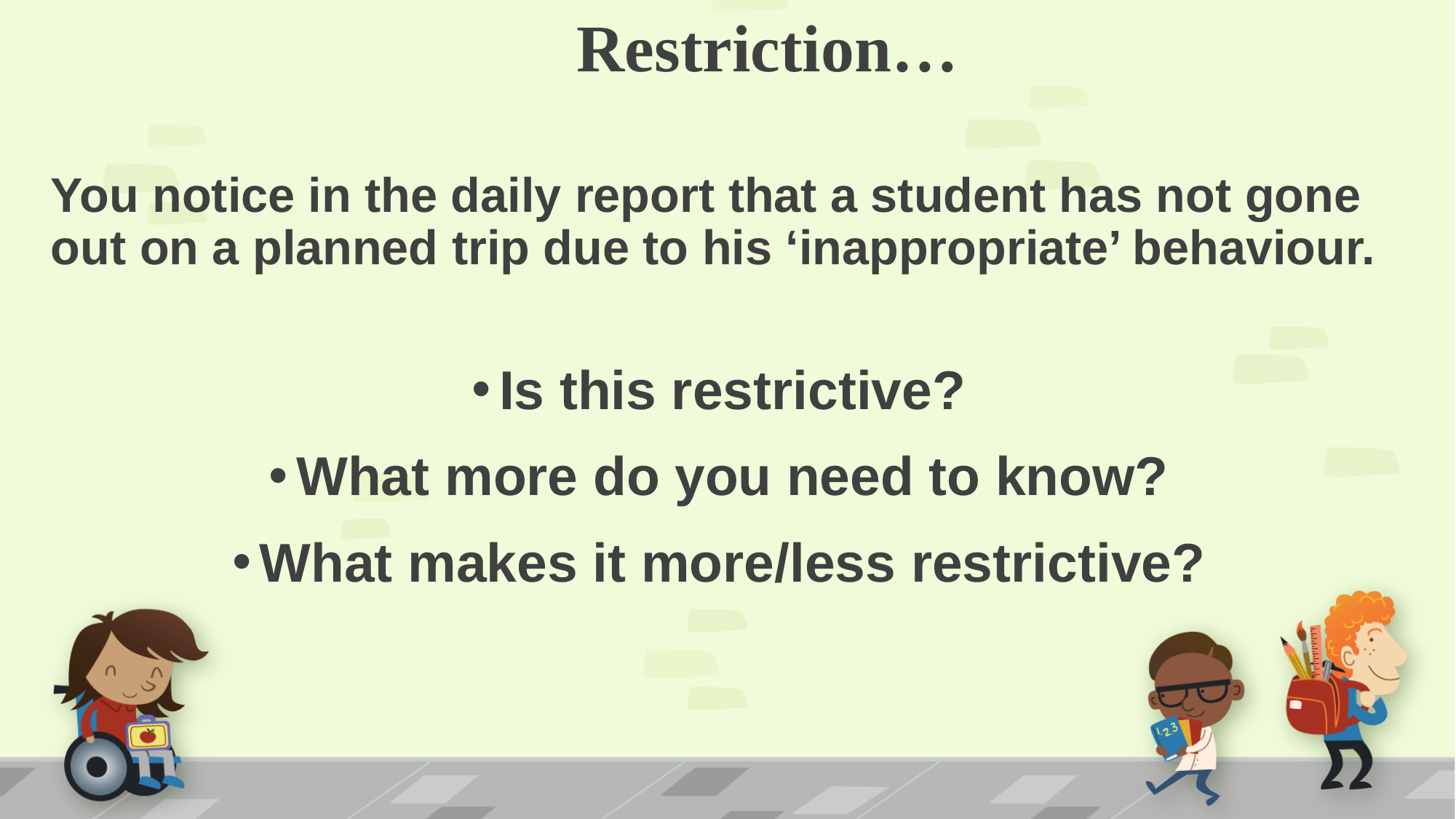

# Restriction…

You notice in the daily report that a student has not gone out on a planned trip due to his ‘inappropriate’ behaviour.

Is this restrictive?
What more do you need to know?
What makes it more/less restrictive?